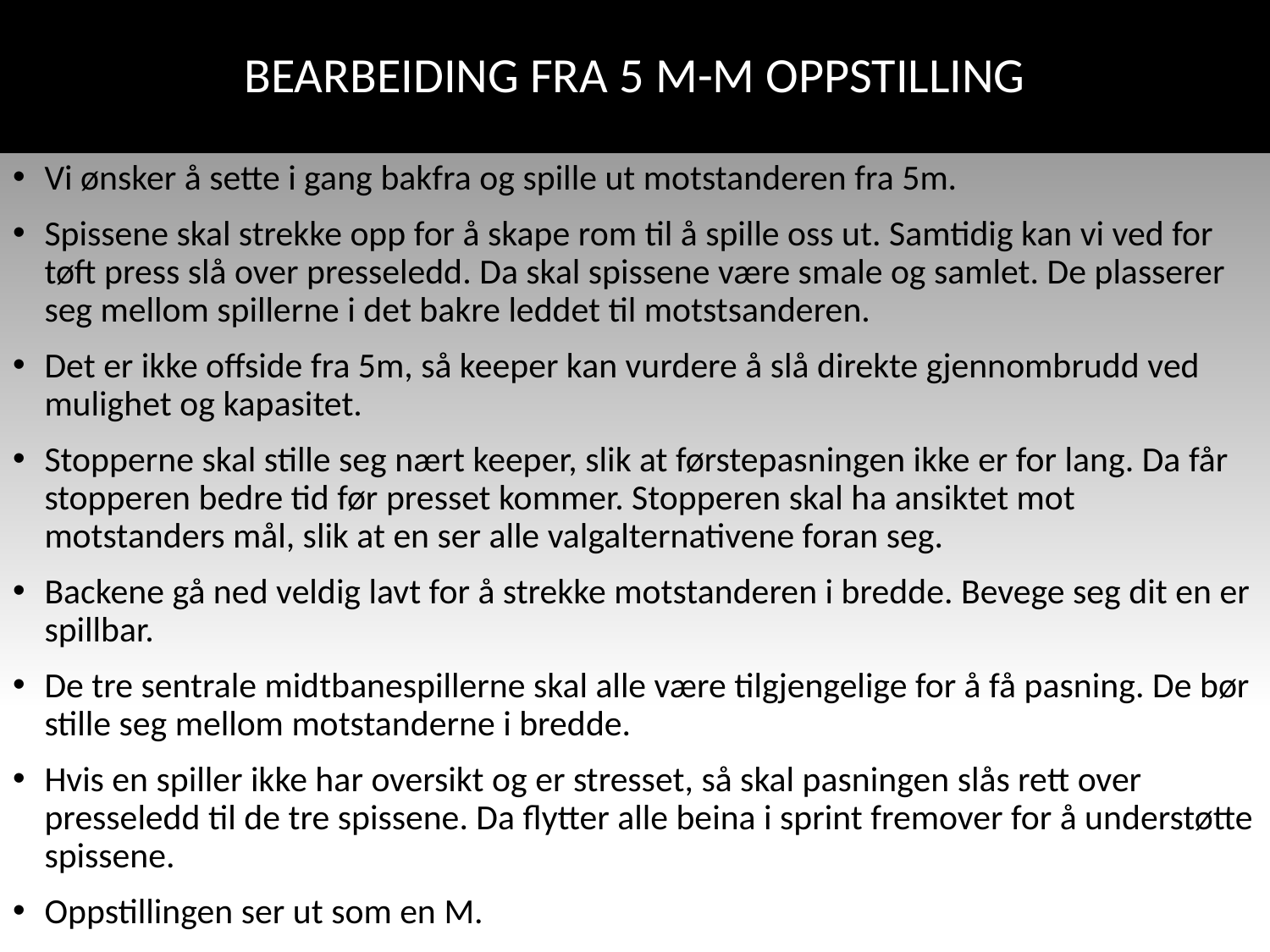

# BEARBEIDING FRA 5 M-M OPPSTILLING
Vi ønsker å sette i gang bakfra og spille ut motstanderen fra 5m.
Spissene skal strekke opp for å skape rom til å spille oss ut. Samtidig kan vi ved for tøft press slå over presseledd. Da skal spissene være smale og samlet. De plasserer seg mellom spillerne i det bakre leddet til motstsanderen.
Det er ikke offside fra 5m, så keeper kan vurdere å slå direkte gjennombrudd ved mulighet og kapasitet.
Stopperne skal stille seg nært keeper, slik at førstepasningen ikke er for lang. Da får stopperen bedre tid før presset kommer. Stopperen skal ha ansiktet mot motstanders mål, slik at en ser alle valgalternativene foran seg.
Backene gå ned veldig lavt for å strekke motstanderen i bredde. Bevege seg dit en er spillbar.
De tre sentrale midtbanespillerne skal alle være tilgjengelige for å få pasning. De bør stille seg mellom motstanderne i bredde.
Hvis en spiller ikke har oversikt og er stresset, så skal pasningen slås rett over presseledd til de tre spissene. Da flytter alle beina i sprint fremover for å understøtte spissene.
Oppstillingen ser ut som en M.